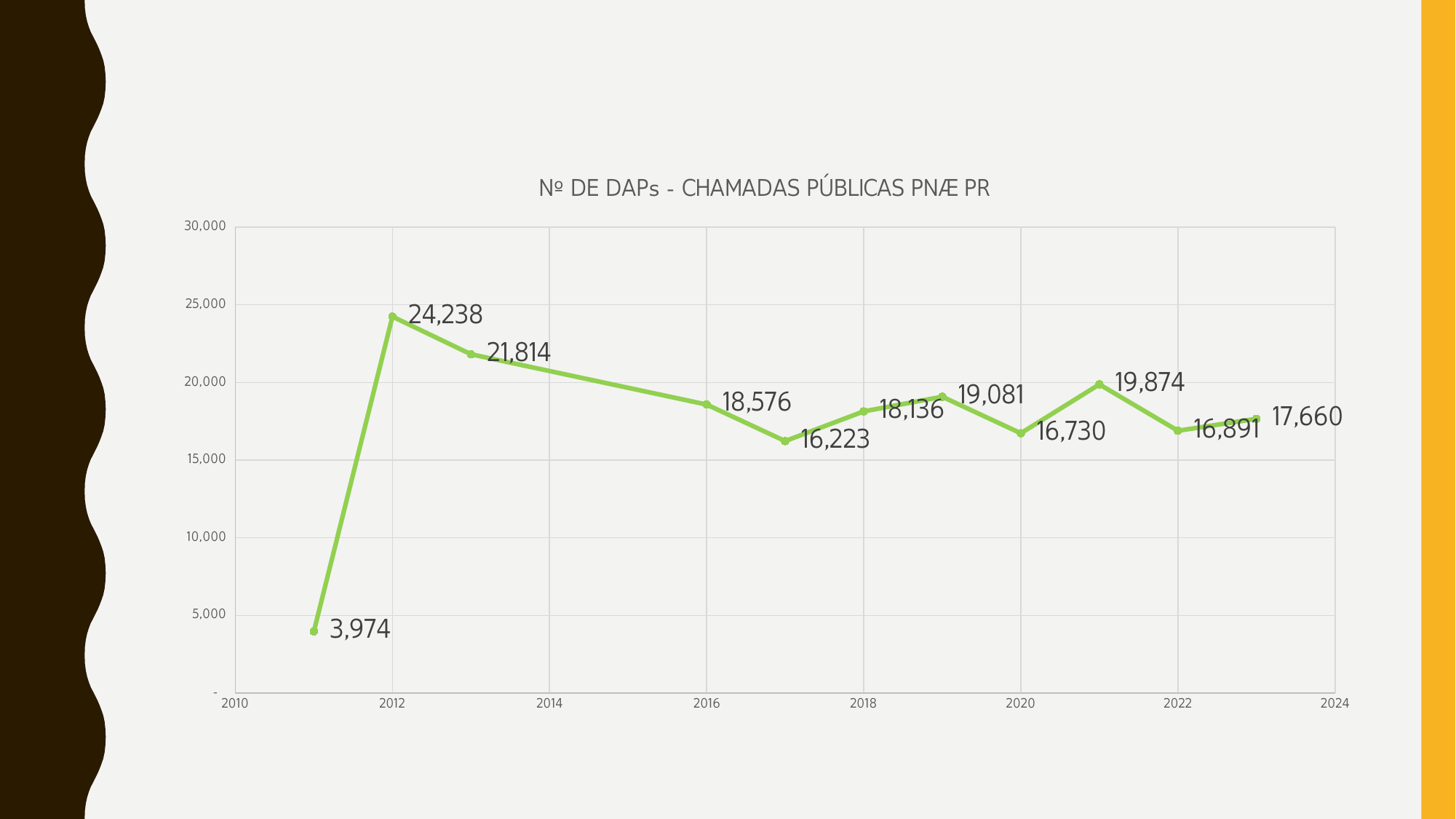

### Chart: Nº DE DAPs - CHAMADAS PÚBLICAS PNAE PR

| Category | Nº DE DAP |
|---|---|